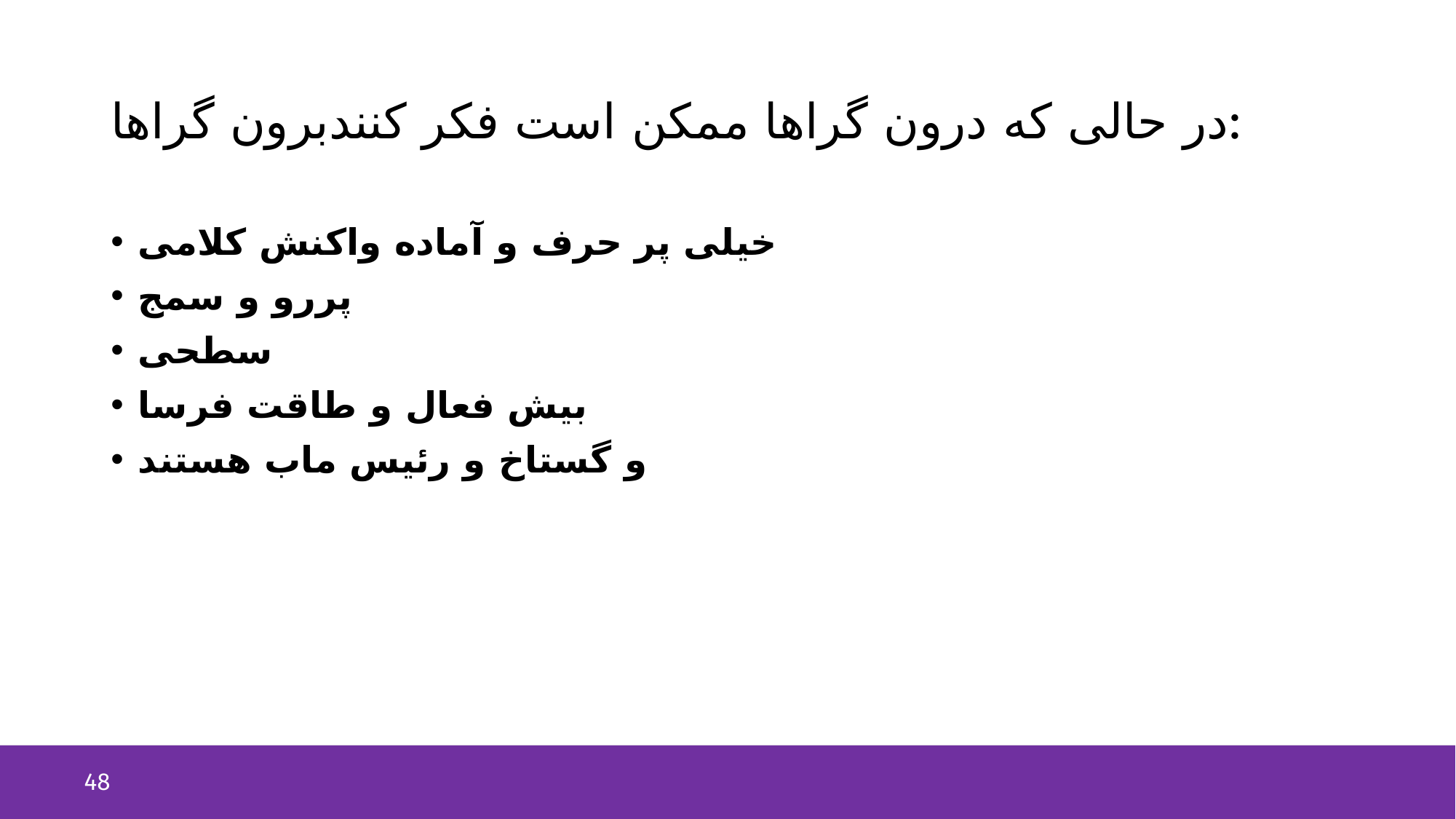

# در حالی که درون گراها ممکن است فکر کنندبرون گراها:
خیلی پر حرف و آماده واکنش کلامی
پررو و سمج
سطحی
بیش فعال و طاقت فرسا
و گستاخ و رئیس ماب هستند